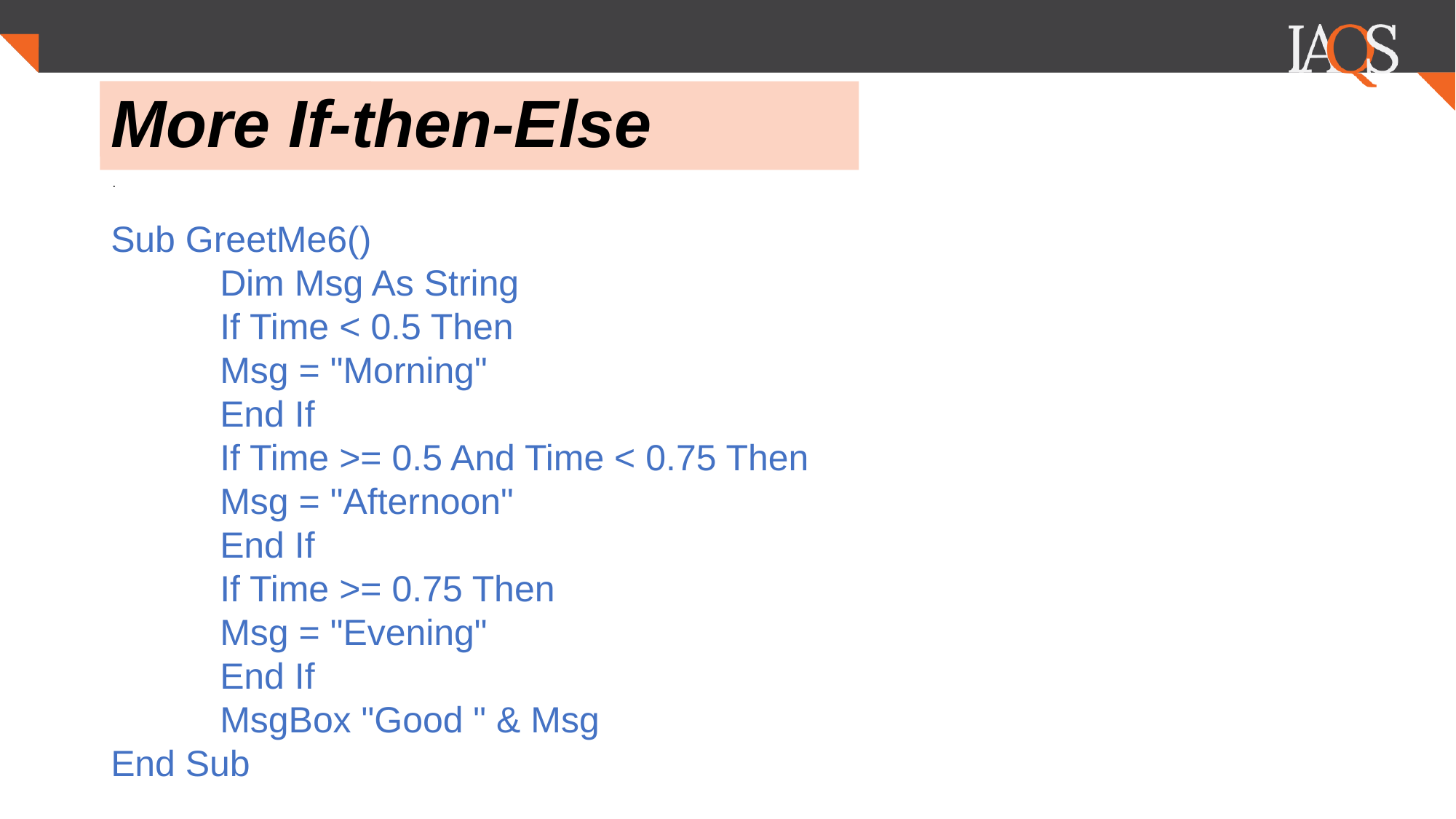

# More If-then-Else

.

Sub GreetMe6()
	Dim Msg As String
	If Time < 0.5 Then
	Msg = "Morning"
	End If
	If Time >= 0.5 And Time < 0.75 Then
	Msg = "Afternoon"
	End If
	If Time >= 0.75 Then
	Msg = "Evening"
	End If
	MsgBox "Good " & Msg
End Sub